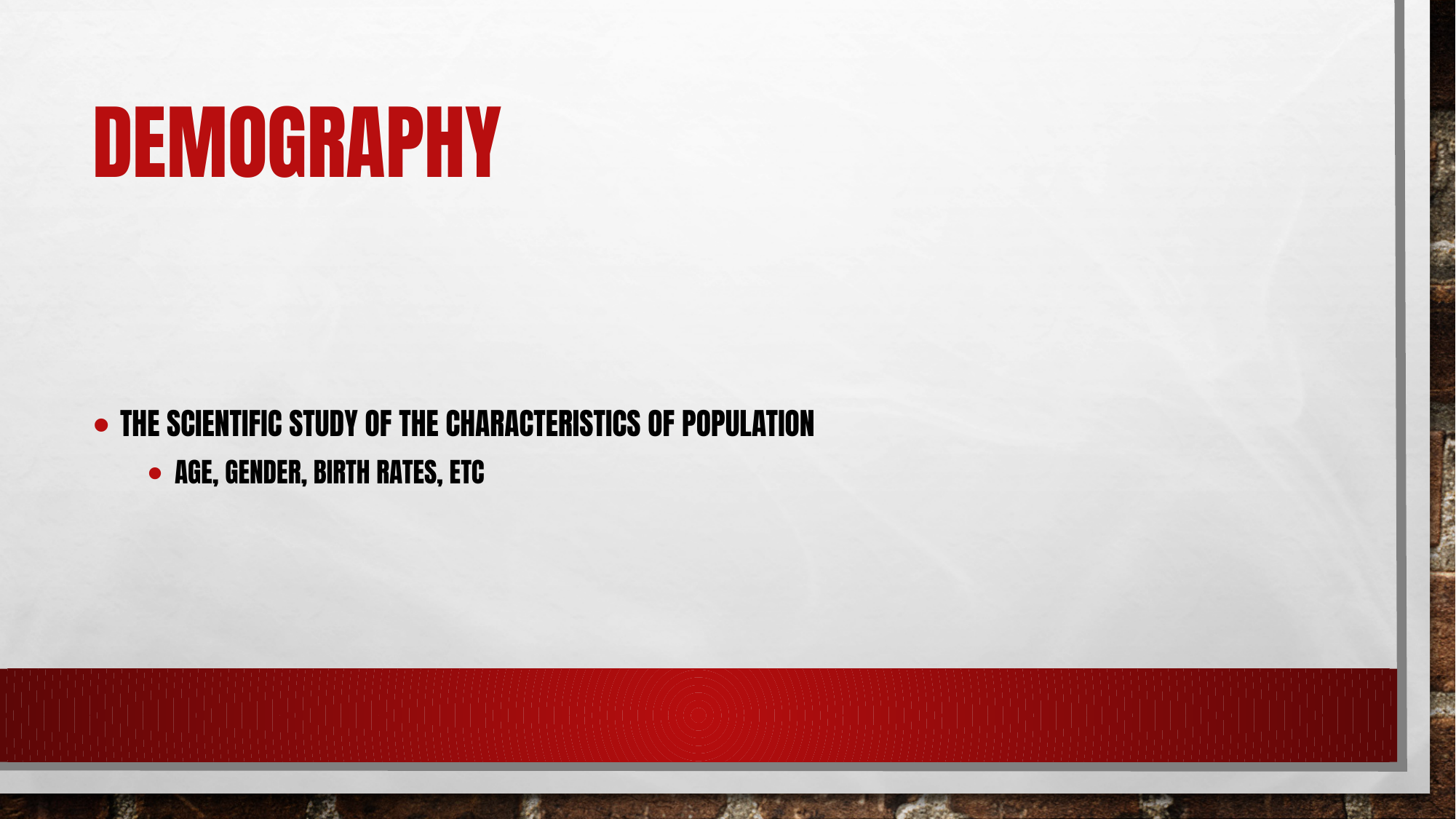

# Demography
The scientific study of the characteristics of population
Age, gender, Birth Rates, etc